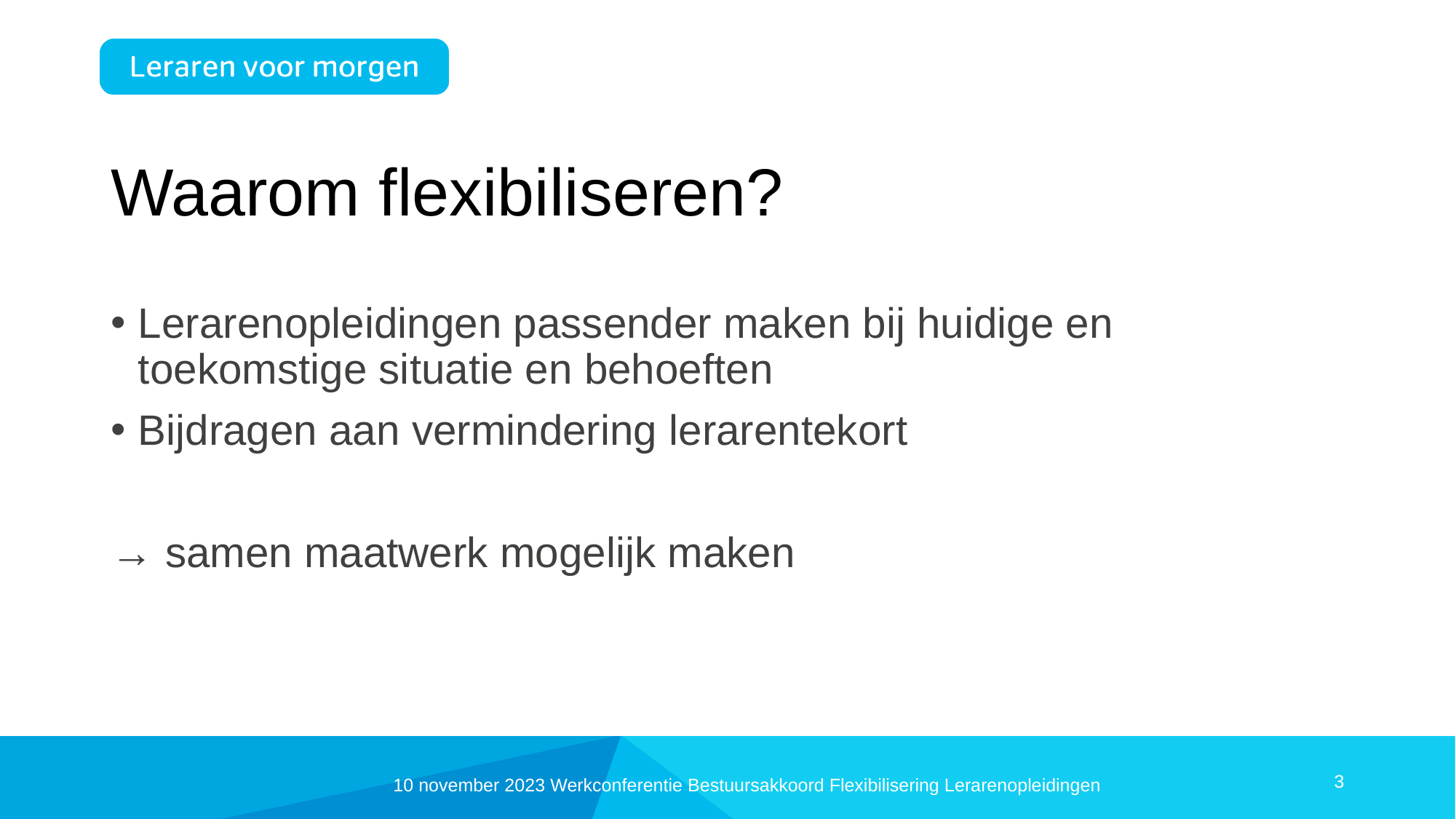

# Waarom flexibiliseren?
Lerarenopleidingen passender maken bij huidige en toekomstige situatie en behoeften
Bijdragen aan vermindering lerarentekort

→ samen maatwerk mogelijk maken

3
10 november 2023 Werkconferentie Bestuursakkoord Flexibilisering Lerarenopleidingen